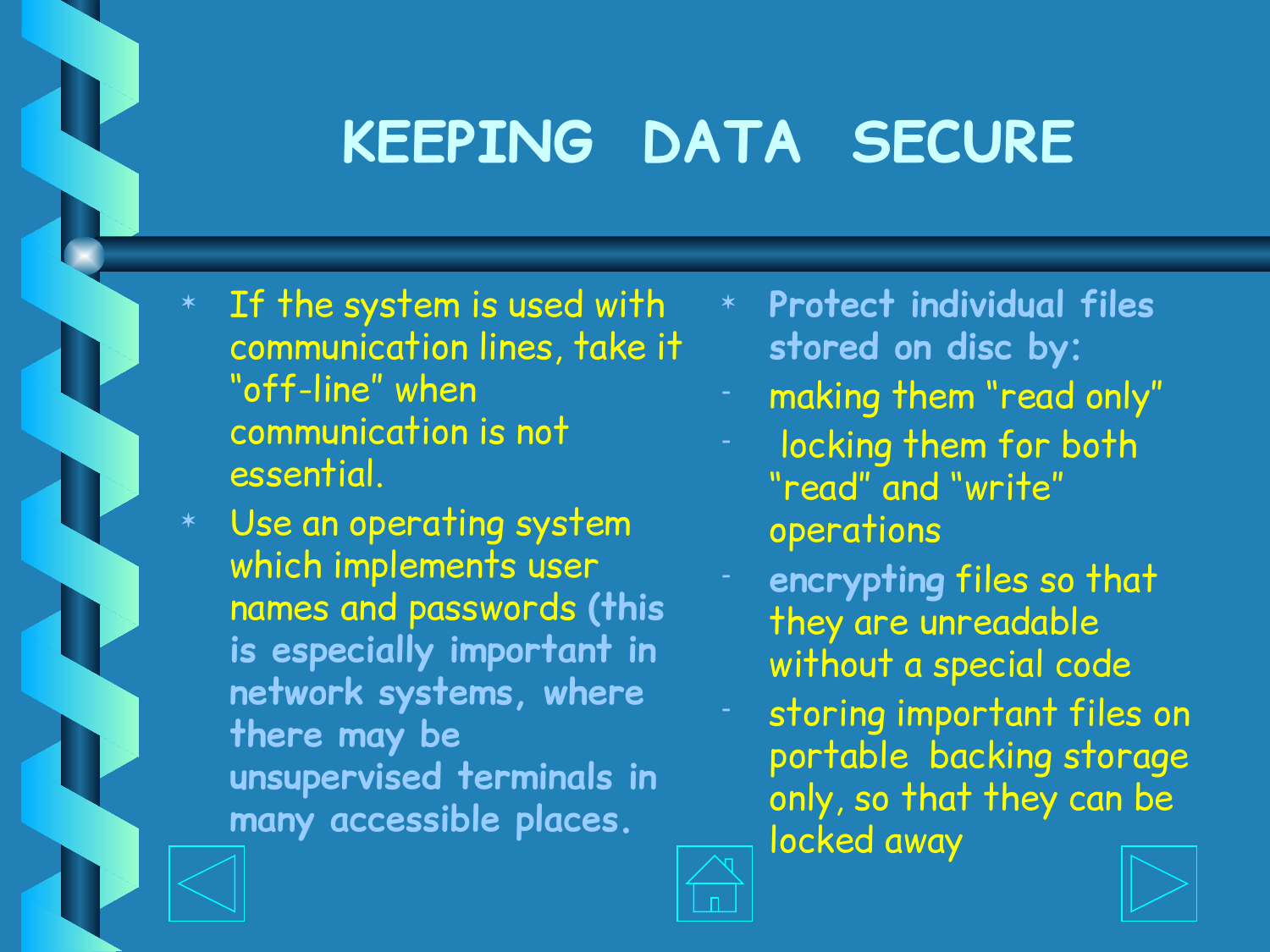

# KEEPING  DATA  SECURE
If the system is used with communication lines, take it “off-line” when communication is not essential.
Use an operating system which implements user names and passwords (this is especially important in network systems, where there may be unsupervised terminals in many accessible places.
Protect individual files stored on disc by:
making them “read only”
 locking them for both “read” and “write” operations
encrypting files so that they are unreadable without a special code
storing important files on portable  backing storage only, so that they can be locked away